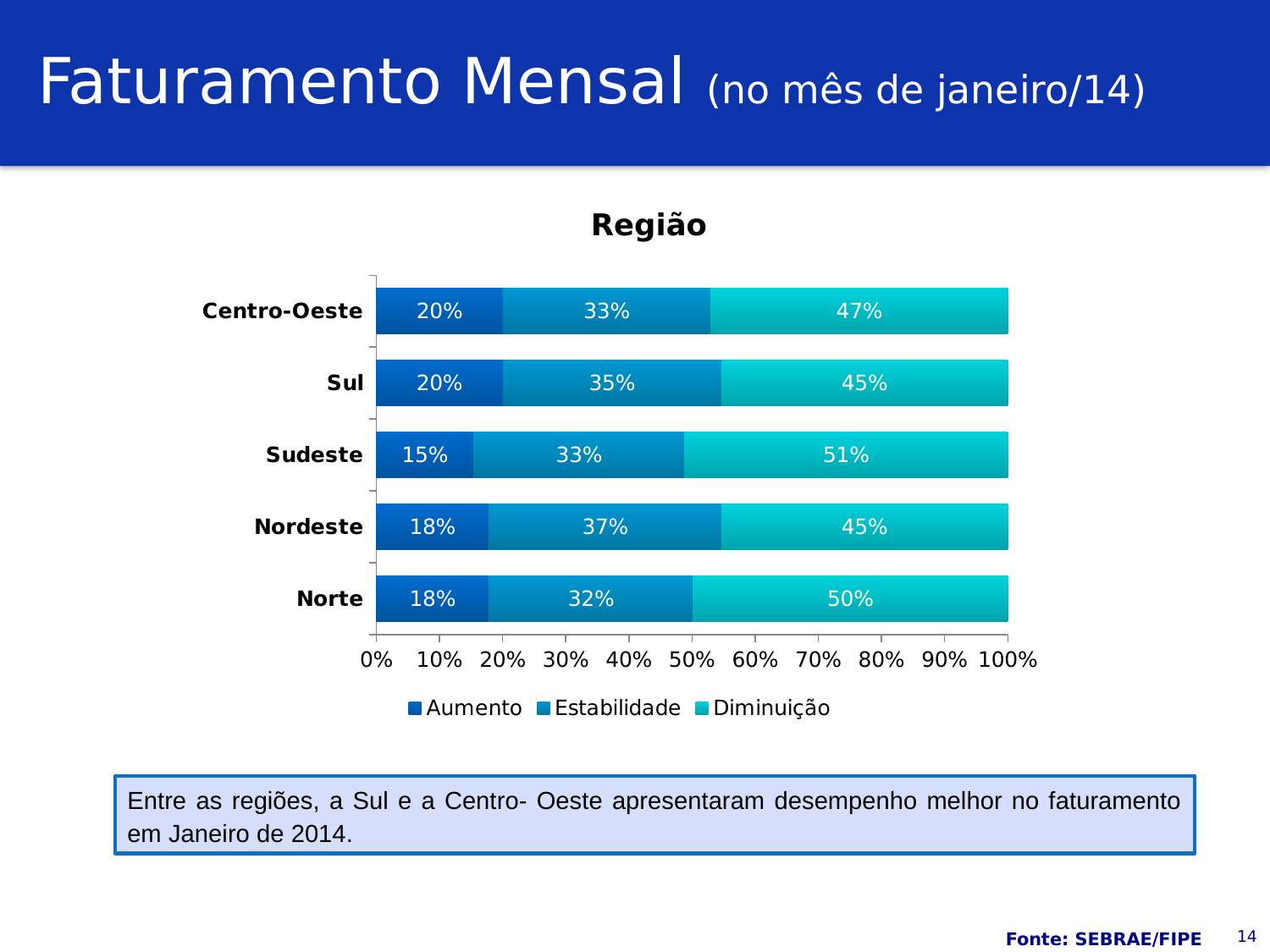

# Faturamento Mensal (no mês de janeiro/14)
Região

### Chart

| Category | Aumento | Estabilidade | Diminuição |
|---|---|---|---|
| Norte | 0.1782349 | 0.3236183 | 0.4981467 |
| Nordeste | 0.1784251 | 0.3680621 | 0.4535128 |
| Sudeste | 0.154011 | 0.3341492 | 0.5118398 |
| Sul | 0.2006503 | 0.3458163 | 0.4535334 |
| Centro-Oeste | 0.2003815 | 0.3293481 | 0.4702703 |
Entre as regiões, a Sul e a Centro- Oeste apresentaram desempenho melhor no faturamento em Janeiro de 2014.
14
Fonte: SEBRAE/FIPE